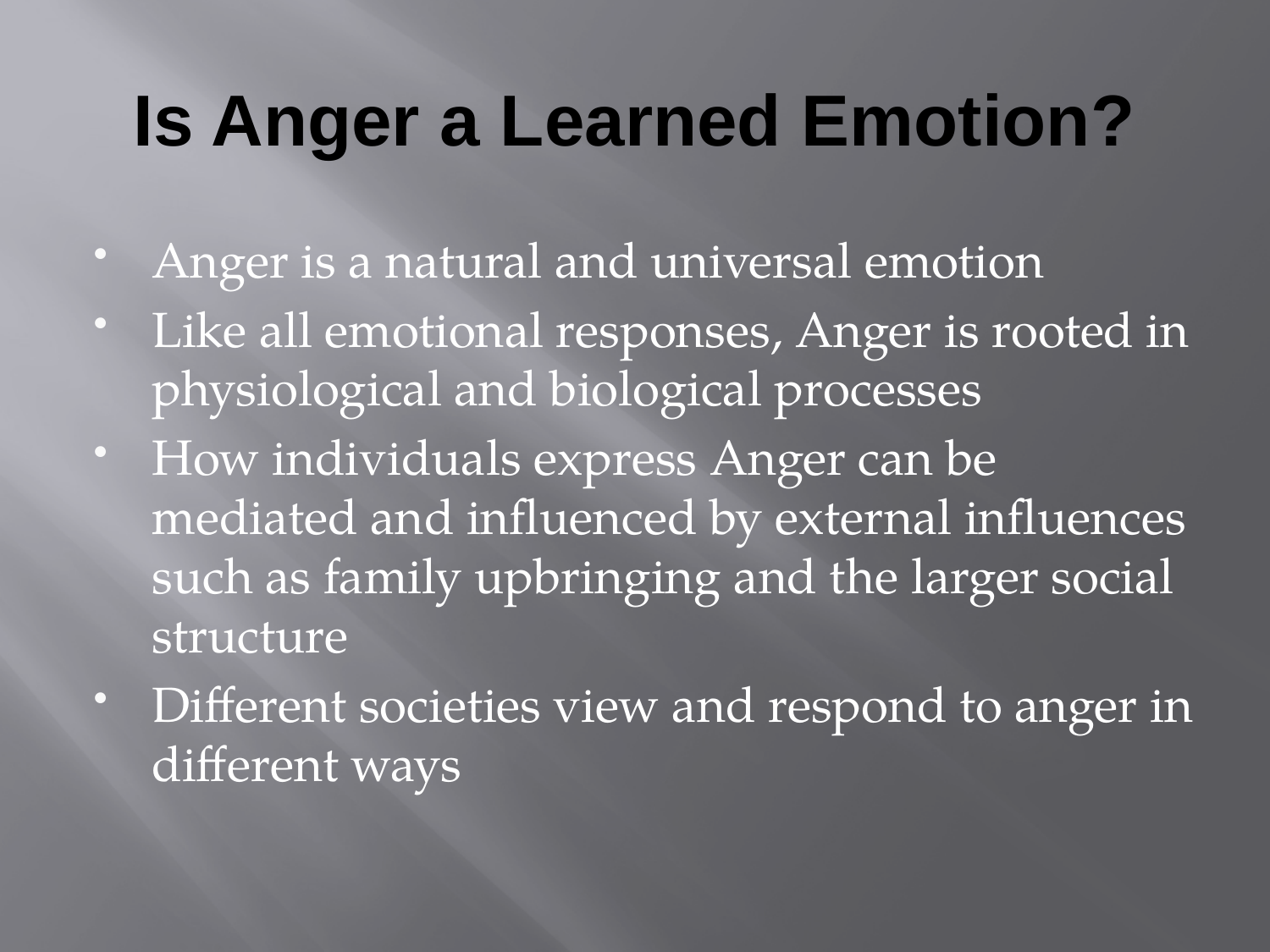

# Is Anger a Learned Emotion?
Anger is a natural and universal emotion
Like all emotional responses, Anger is rooted in physiological and biological processes
How individuals express Anger can be mediated and influenced by external influences such as family upbringing and the larger social structure
Different societies view and respond to anger in different ways